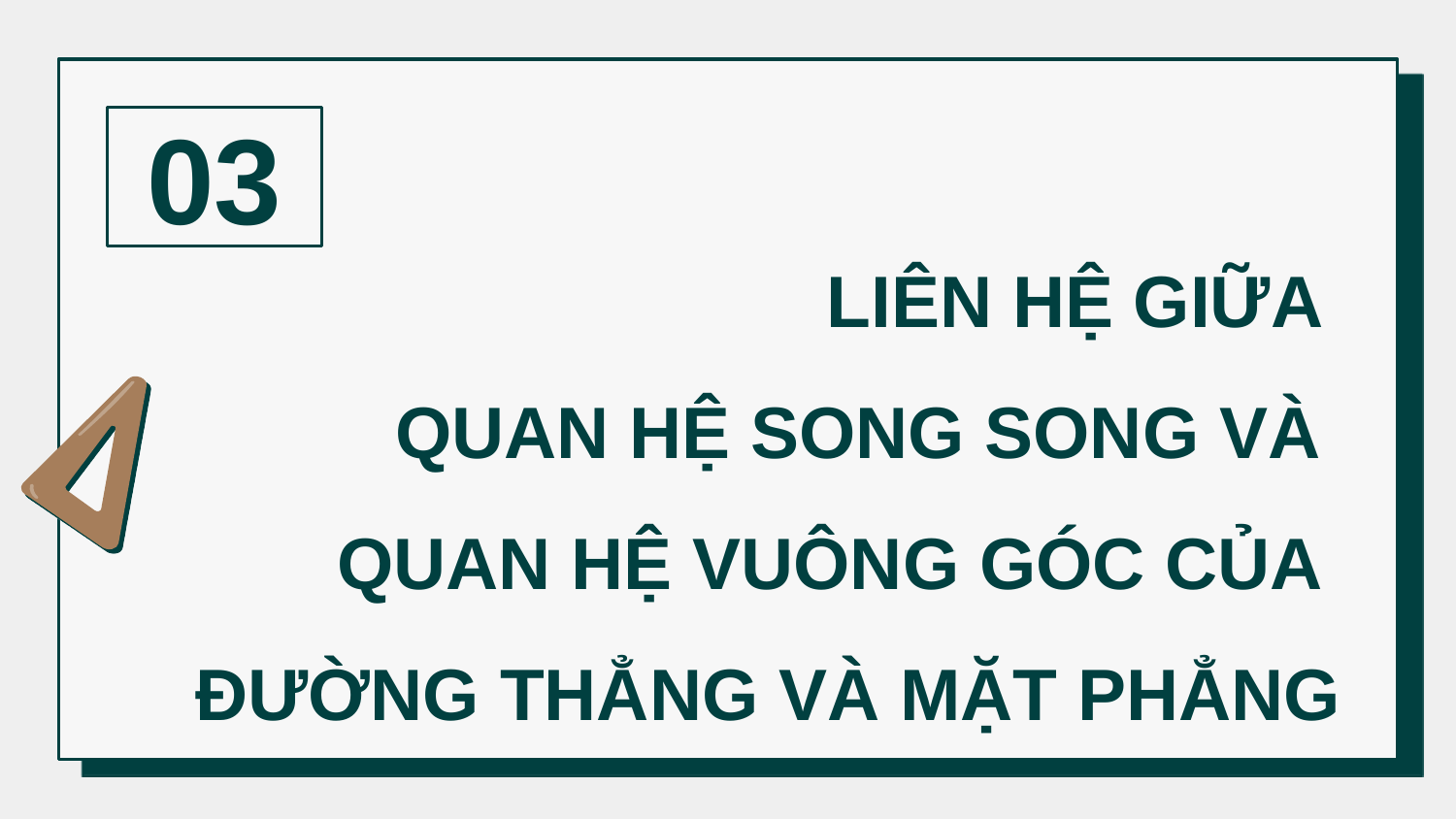

03
# LIÊN HỆ GIỮA QUAN HỆ SONG SONG VÀ QUAN HỆ VUÔNG GÓC CỦA ĐƯỜNG THẲNG VÀ MẶT PHẲNG